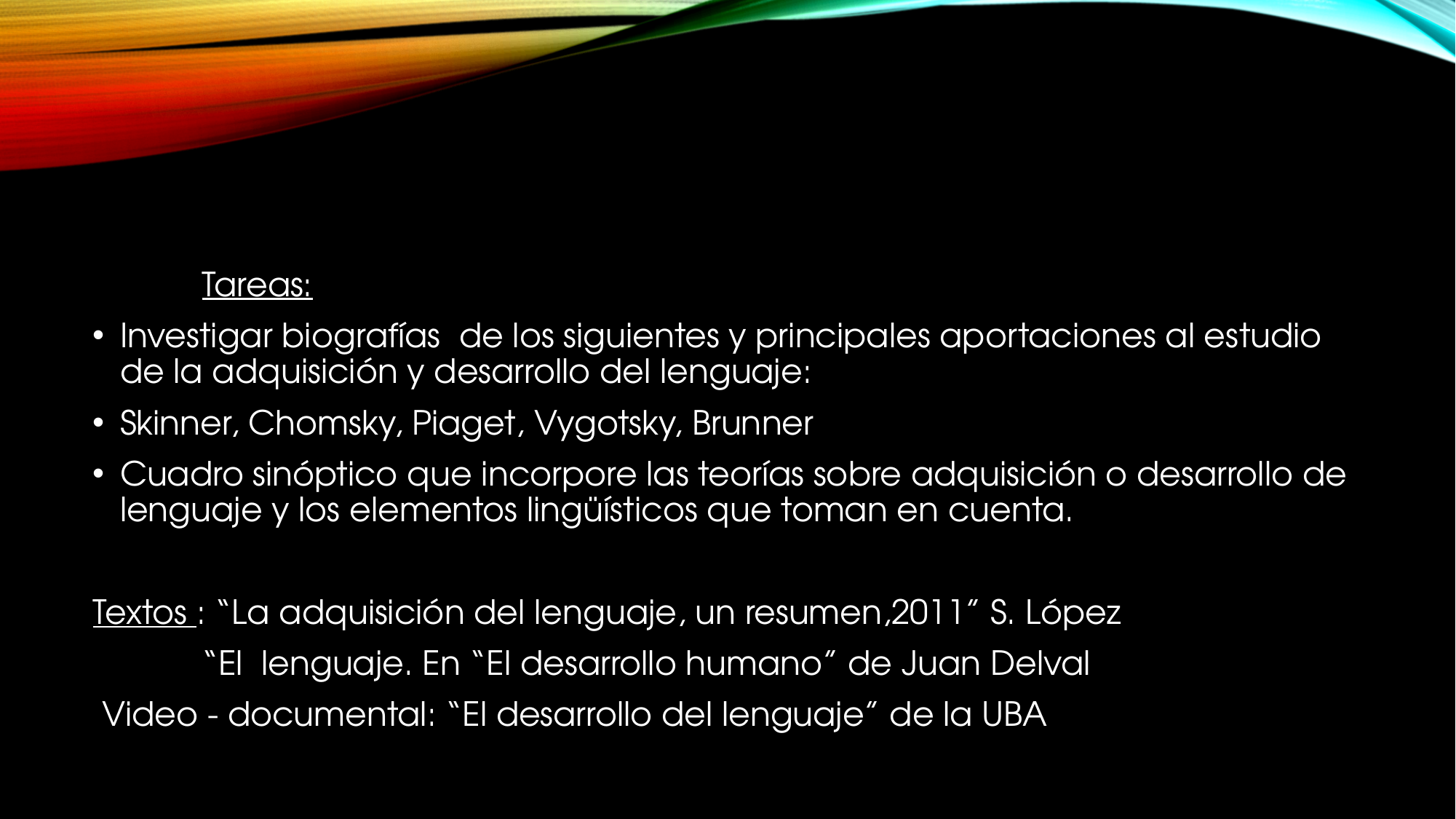

#

	Tareas:
Investigar biografías  de los siguientes y principales aportaciones al estudio de la adquisición y desarrollo del lenguaje:
Skinner, Chomsky, Piaget, Vygotsky, Brunner
Cuadro sinóptico que incorpore las teorías sobre adquisición o desarrollo de lenguaje y los elementos lingüísticos que toman en cuenta.

Textos : “La adquisición del lenguaje, un resumen,2011” S. López
	“El  lenguaje. En “El desarrollo humano” de Juan Delval
 Video - documental: “El desarrollo del lenguaje” de la UBA